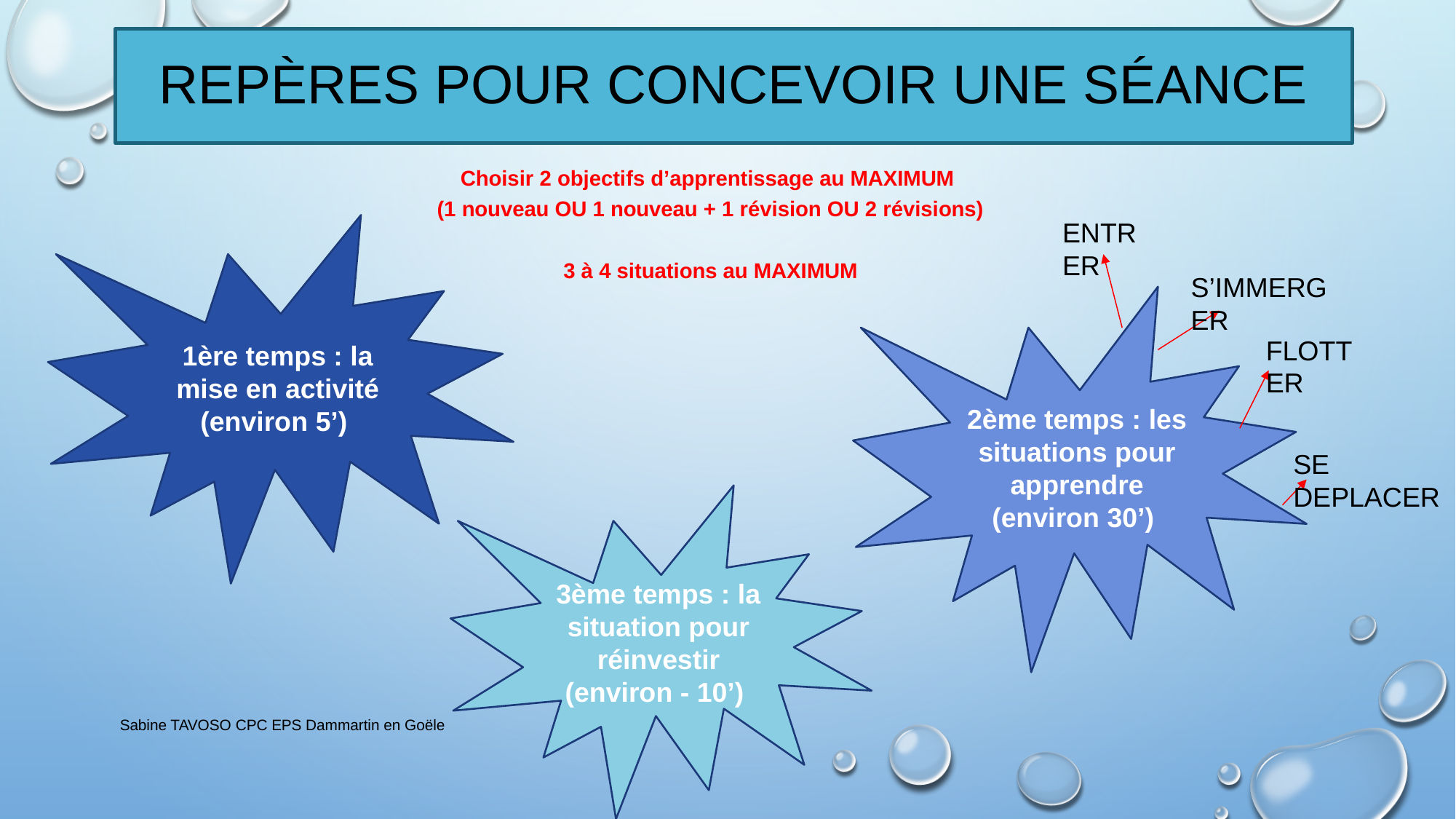

# Repères pour concevoir une séance

Choisir 2 objectifs d’apprentissage au MAXIMUM
(1 nouveau OU 1 nouveau + 1 révision OU 2 révisions)

3 à 4 situations au MAXIMUM

ENTRER

1ère temps : la mise en activité (environ 5’)

S’IMMERGER

2ème temps : les situations pour apprendre (environ 30’)

FLOTTER
SE DEPLACER

3ème temps : la situation pour réinvestir (environ - 10’)

Sabine TAVOSO CPC EPS Dammartin en Goële